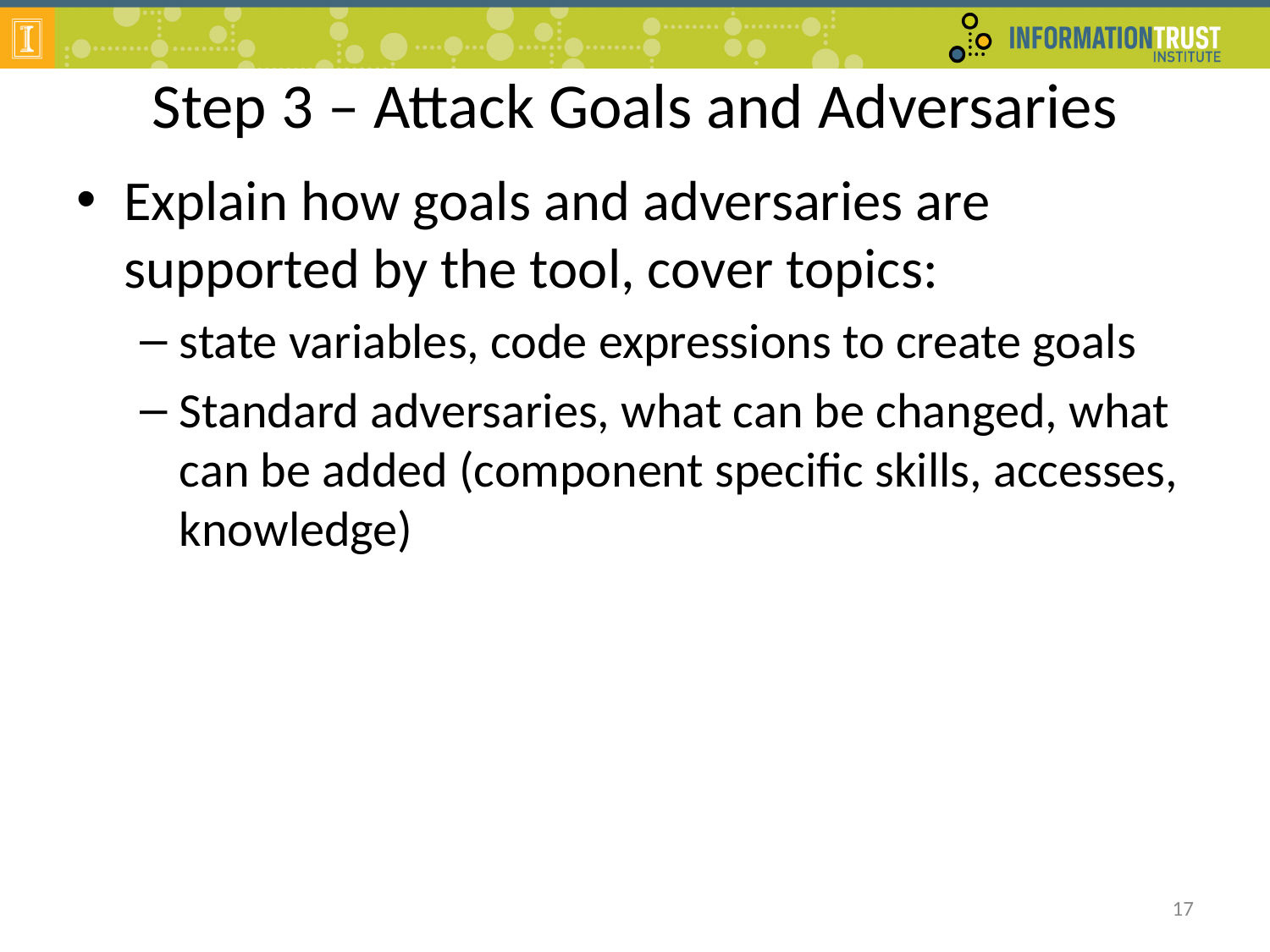

# Step 3 – Attack Goals and Adversaries
Explain how goals and adversaries are supported by the tool, cover topics:
state variables, code expressions to create goals
Standard adversaries, what can be changed, what can be added (component specific skills, accesses, knowledge)
17